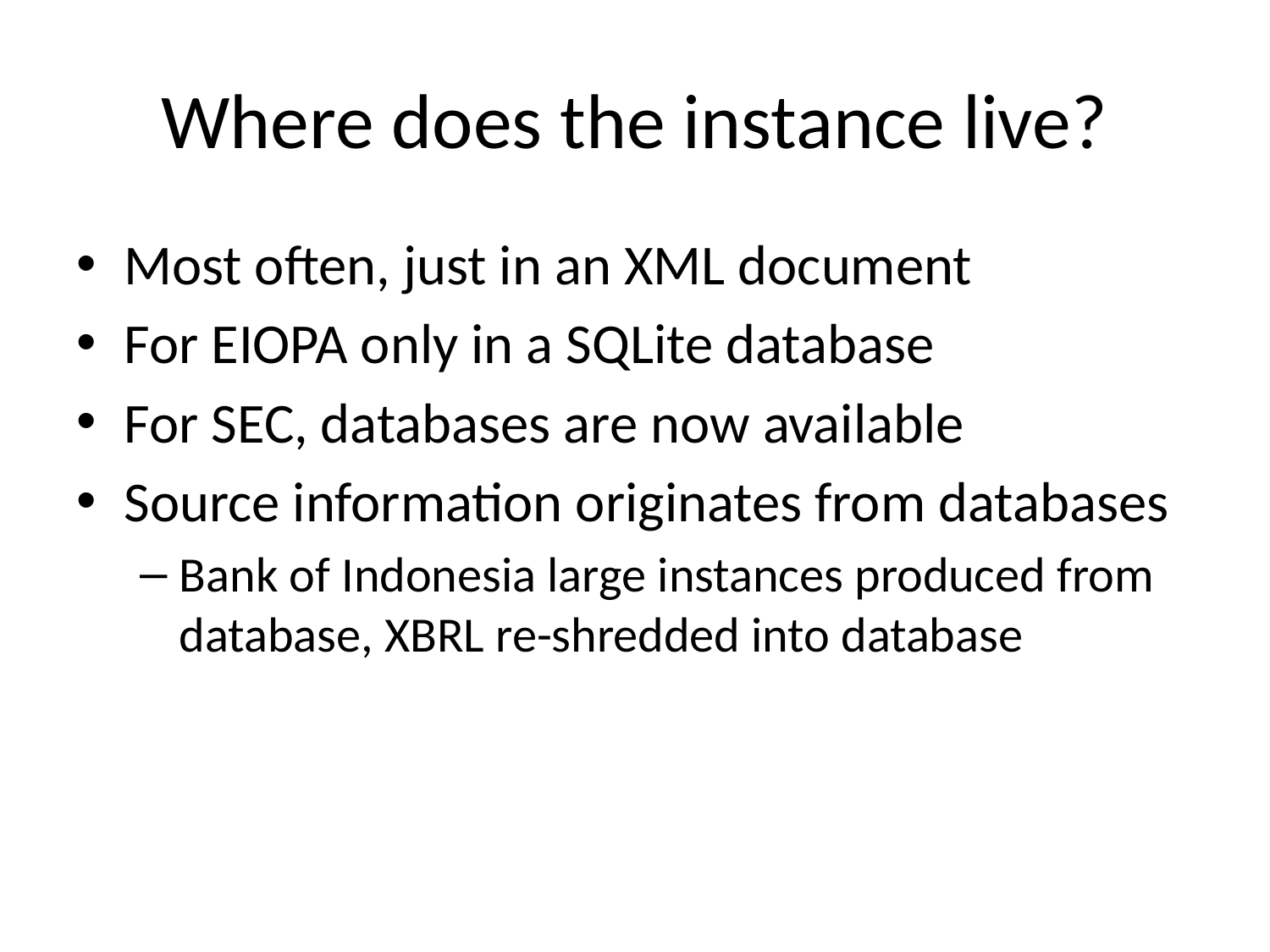

# Where does the instance live?
Most often, just in an XML document
For EIOPA only in a SQLite database
For SEC, databases are now available
Source information originates from databases
Bank of Indonesia large instances produced from database, XBRL re-shredded into database